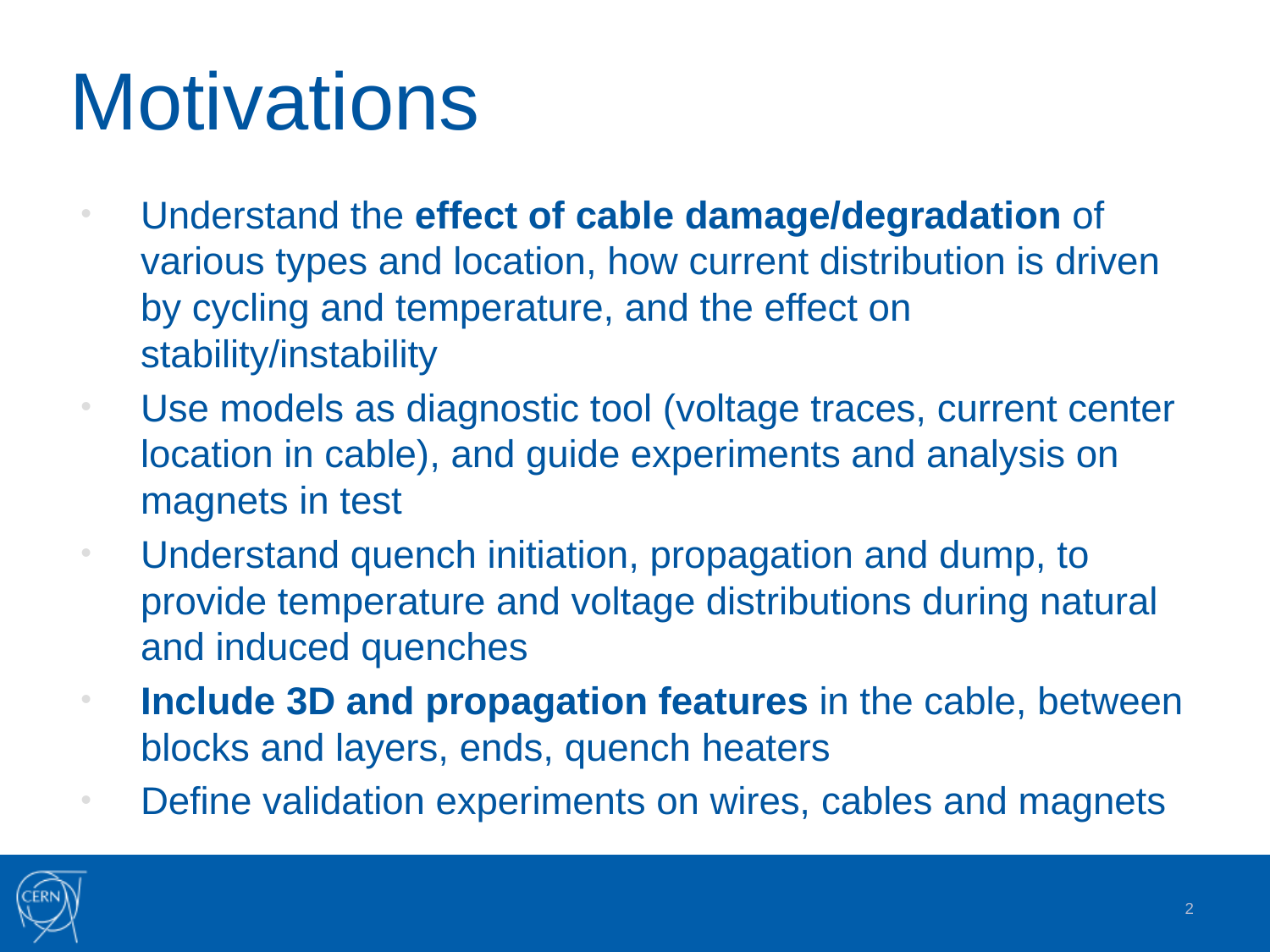

# Motivations
Understand the effect of cable damage/degradation of various types and location, how current distribution is driven by cycling and temperature, and the effect on stability/instability
Use models as diagnostic tool (voltage traces, current center location in cable), and guide experiments and analysis on magnets in test
Understand quench initiation, propagation and dump, to provide temperature and voltage distributions during natural and induced quenches
Include 3D and propagation features in the cable, between blocks and layers, ends, quench heaters
Define validation experiments on wires, cables and magnets
2